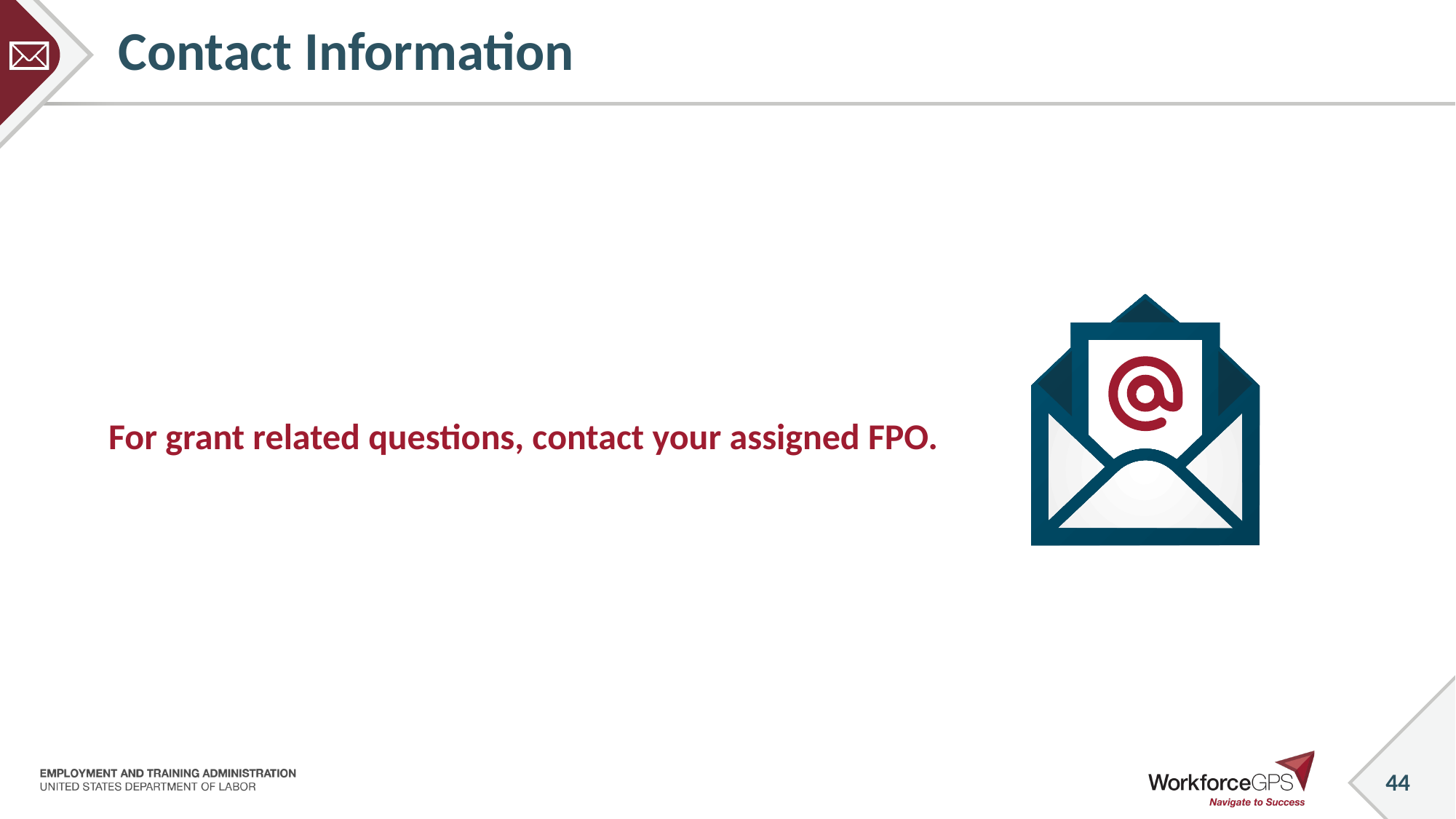

# Contact Information
For grant related questions, contact your assigned FPO.
44